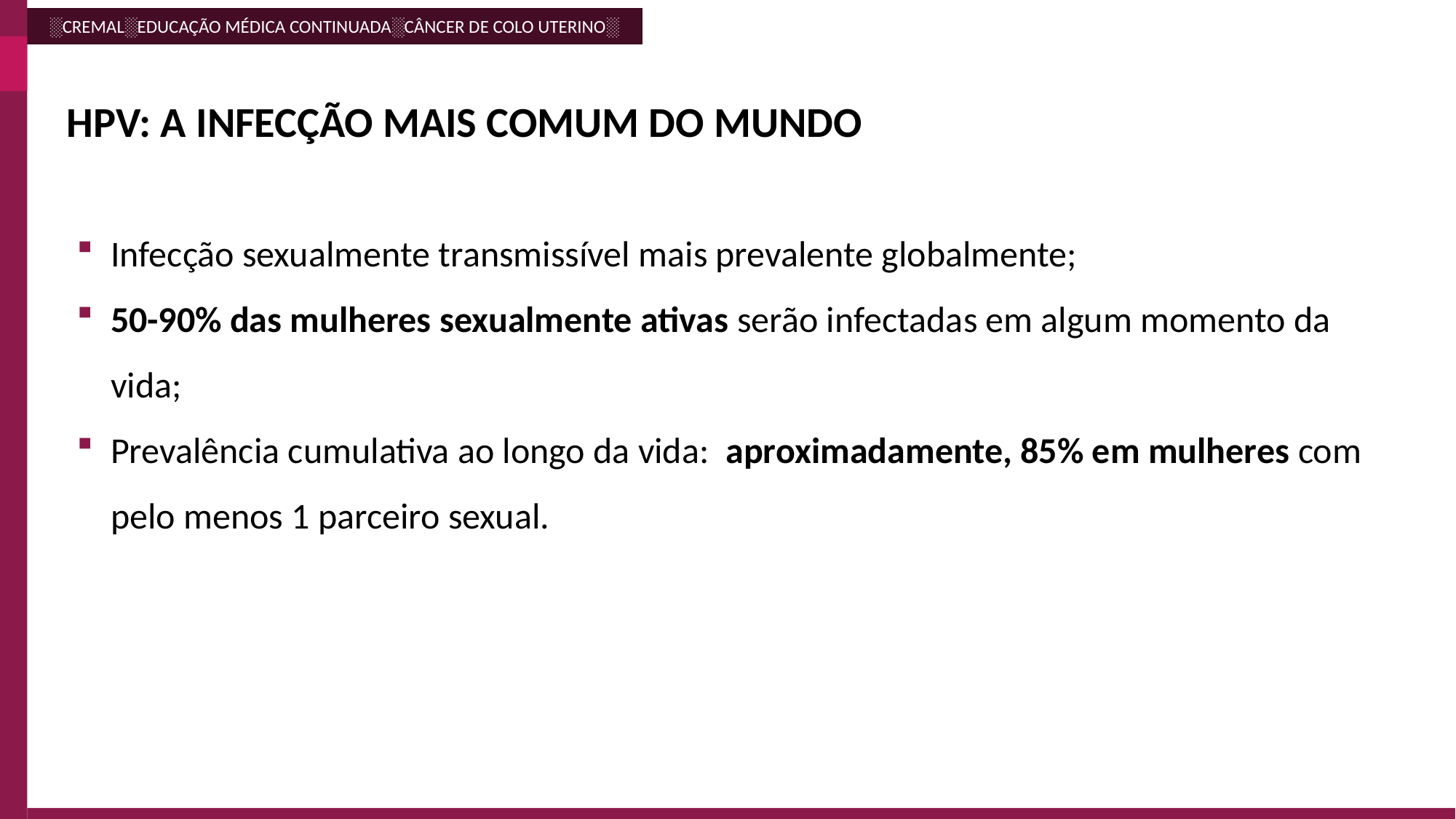

HPV: A INFECÇÃO MAIS COMUM DO MUNDO

Infecção sexualmente transmissível mais prevalente globalmente;
50-90% das mulheres sexualmente ativas serão infectadas em algum momento da vida;
Prevalência cumulativa ao longo da vida:  aproximadamente, 85% em mulheres com pelo menos 1 parceiro sexual.